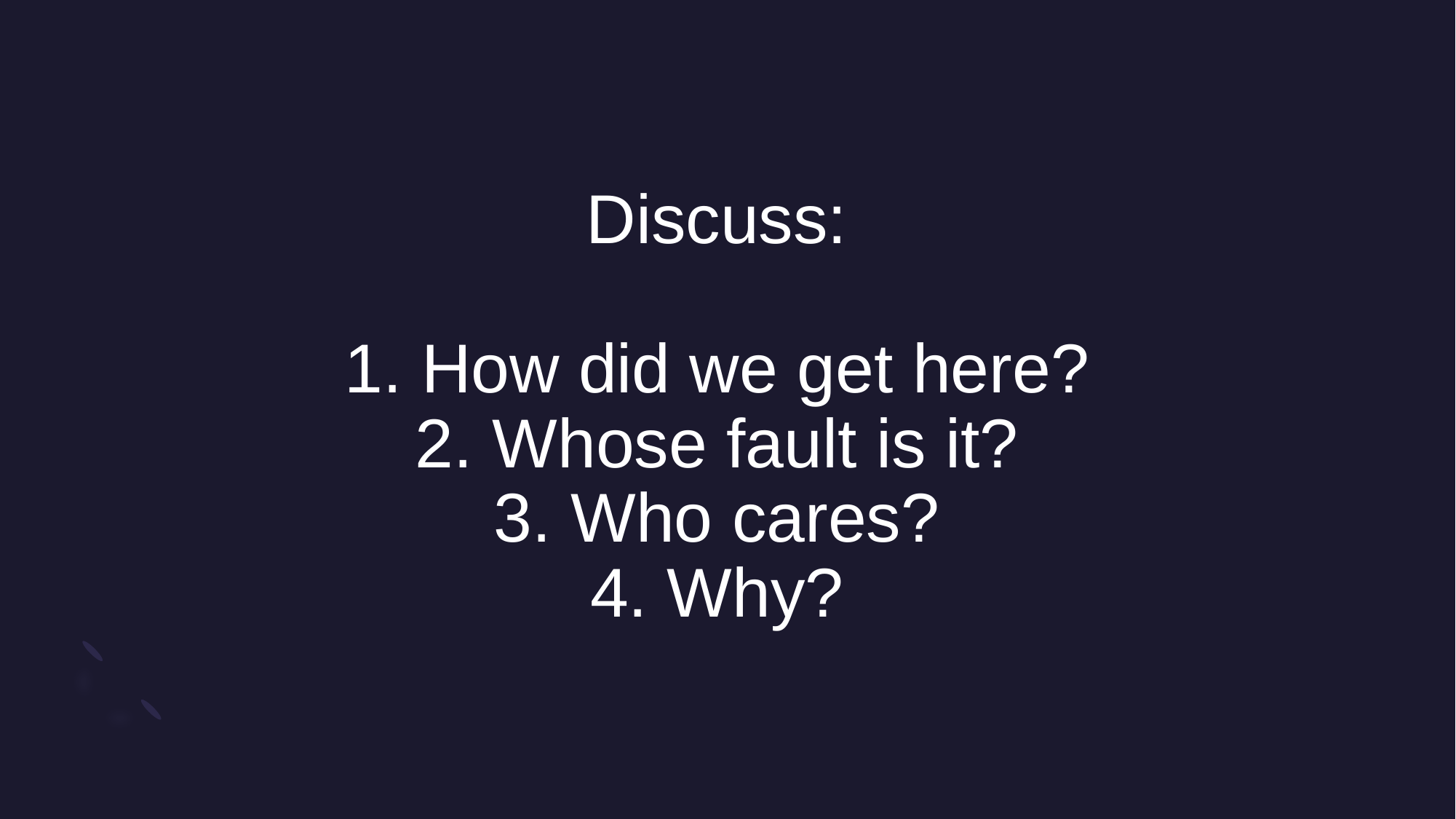

# Discuss: 1. How did we get here? 2. Whose fault is it? 3. Who cares? 4. Why?